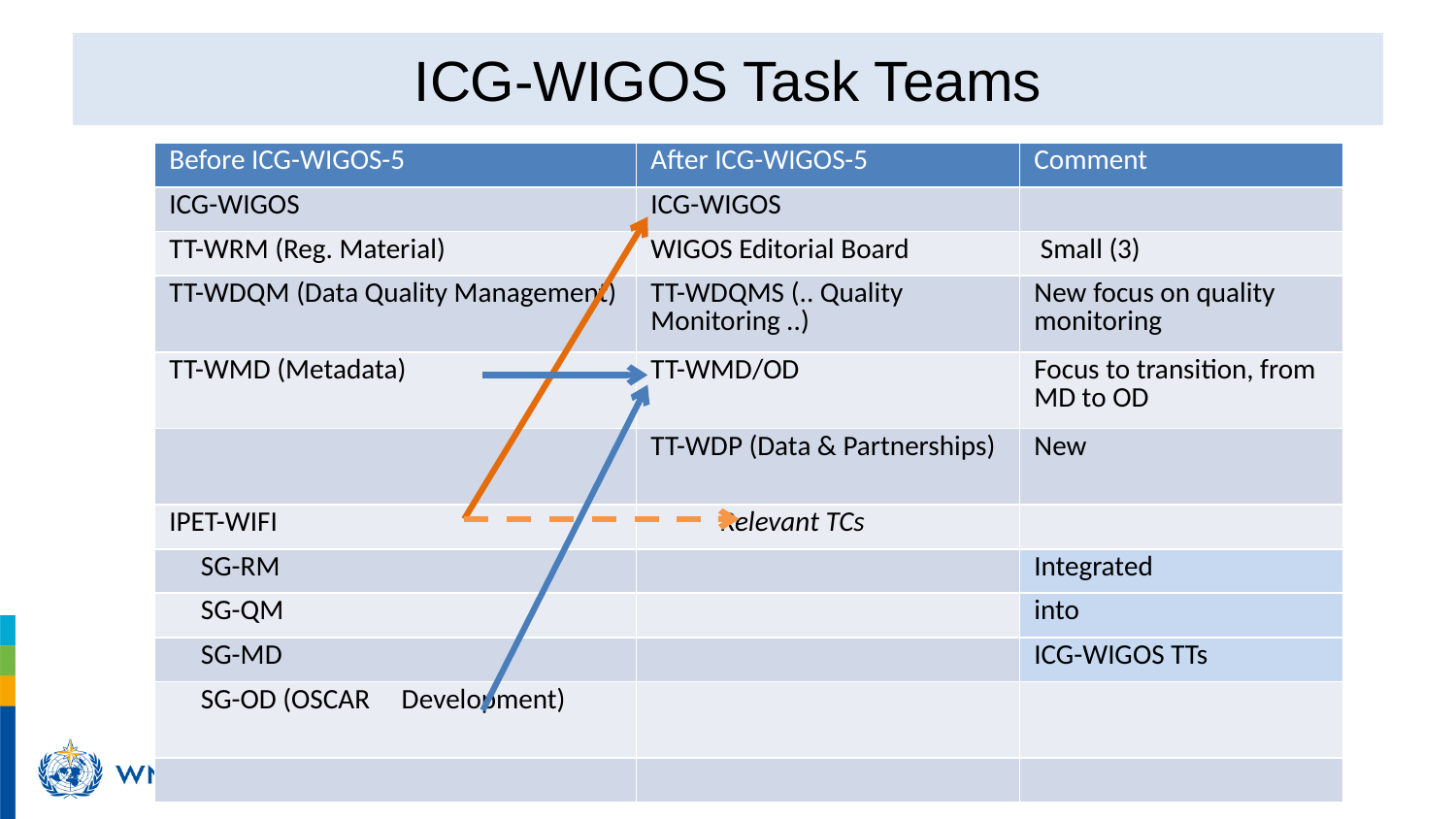

# ICG-WIGOS Task Teams
| Before ICG-WIGOS-5 | After ICG-WIGOS-5 | Comment |
| --- | --- | --- |
| ICG-WIGOS | ICG-WIGOS |  |
| TT-WRM (Reg. Material) | WIGOS Editorial Board | Small (3) |
| TT-WDQM (Data Quality Management) | TT-WDQMS (.. Quality Monitoring ..) | New focus on quality monitoring |
| TT-WMD (Metadata) | TT-WMD/OD | Focus to transition, from MD to OD |
|  | TT-WDP (Data & Partnerships) | New |
| IPET-WIFI | Relevant TCs |  |
| SG-RM |  | Integrated |
| SG-QM |  | into |
| SG-MD |  | ICG-WIGOS TTs |
| SG-OD (OSCAR Development) |  |  |
|  |  |  |